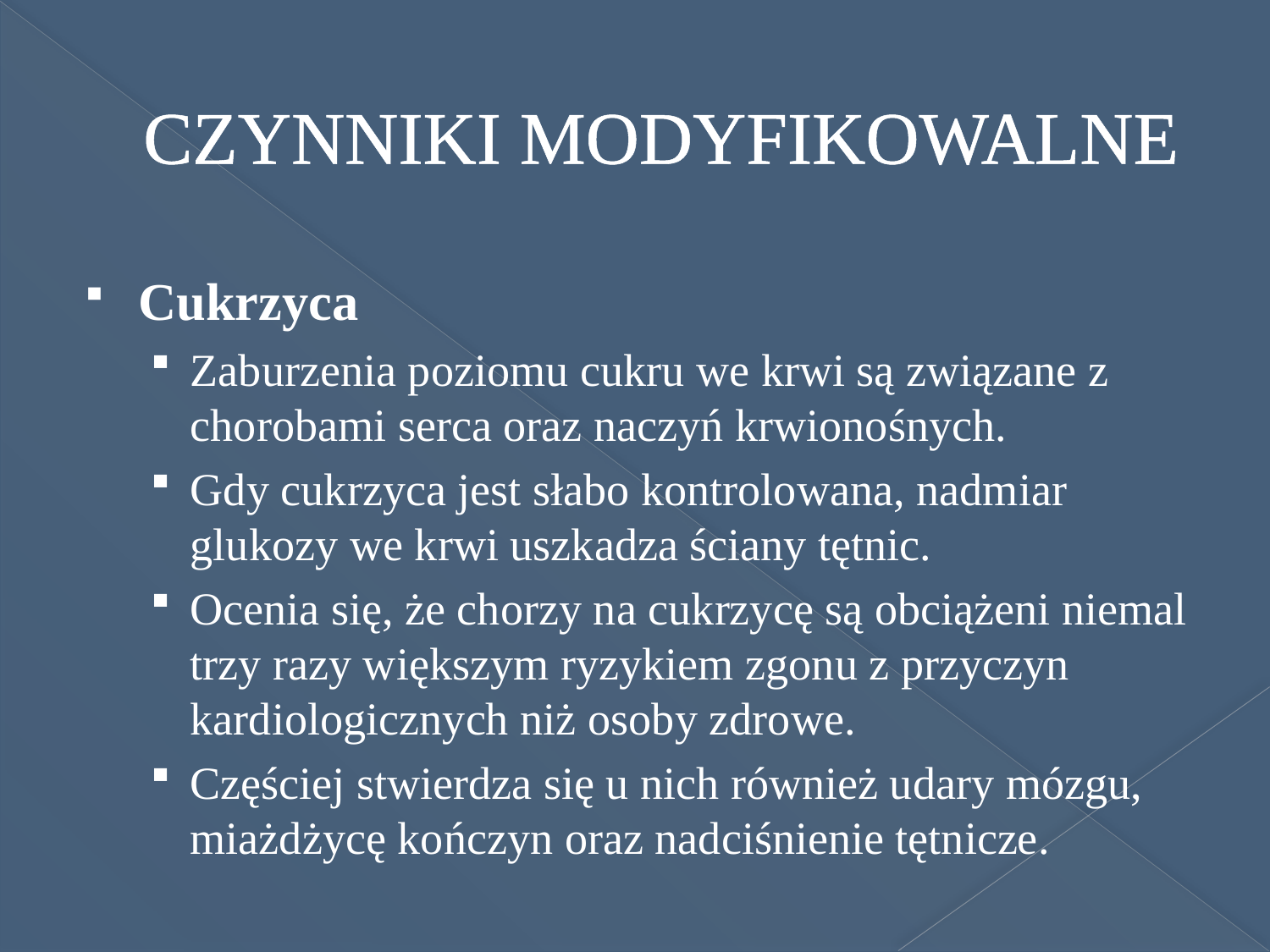

# CZYNNIKI MODYFIKOWALNE
Cukrzyca
Zaburzenia poziomu cukru we krwi są związane z chorobami serca oraz naczyń krwionośnych.
Gdy cukrzyca jest słabo kontrolowana, nadmiar glukozy we krwi uszkadza ściany tętnic.
Ocenia się, że chorzy na cukrzycę są obciążeni niemal trzy razy większym ryzykiem zgonu z przyczyn kardiologicznych niż osoby zdrowe.
Częściej stwierdza się u nich również udary mózgu, miażdżycę kończyn oraz nadciśnienie tętnicze.